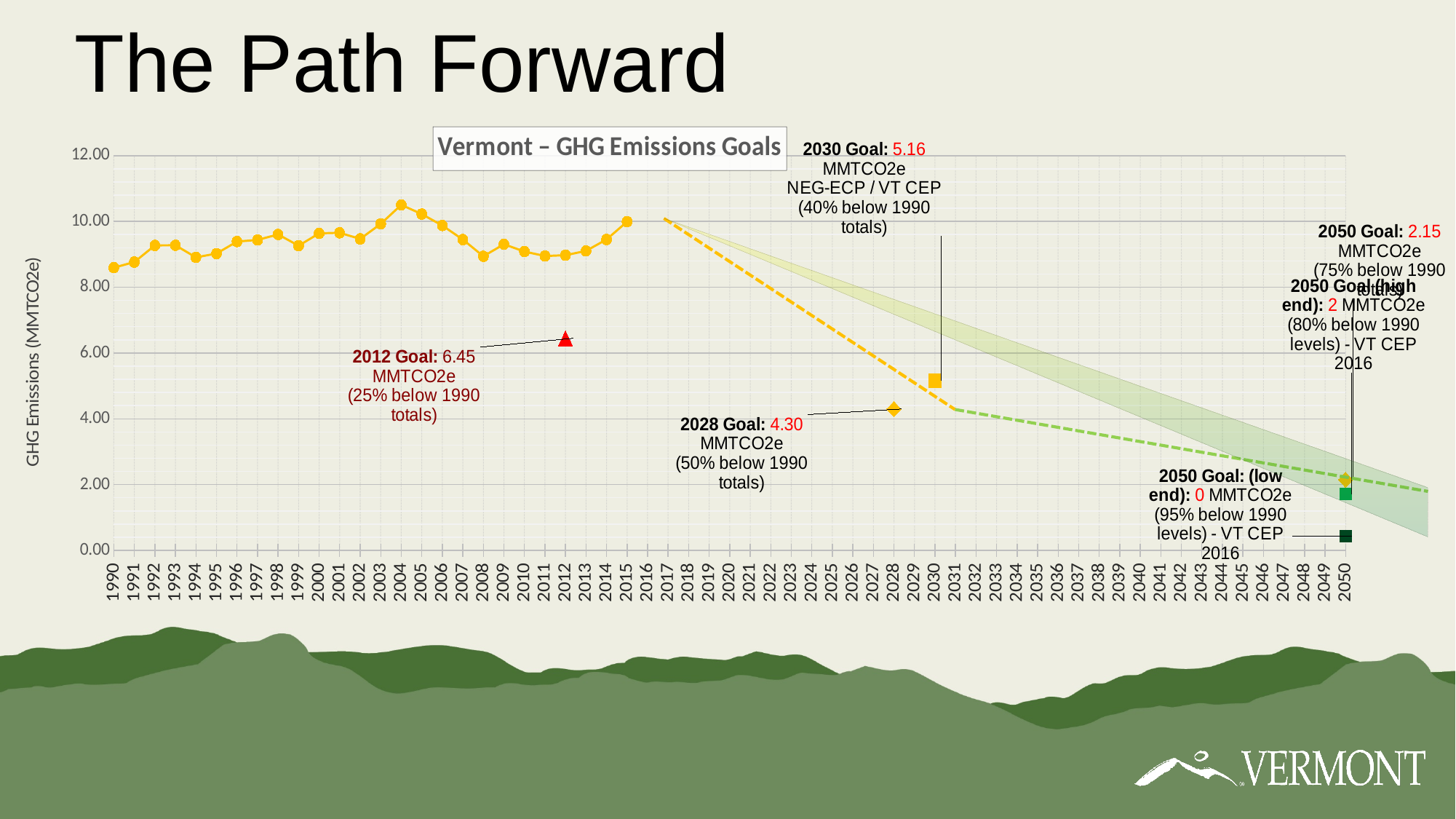

# The Path Forward

### Chart: Vermont – GHG Emissions Goals

| Category | Total VT GHG Emissions (Current Data - Updated GWPs) |  |  |
|---|---|---|---|
| 1990 | 8.594919010163046 | 0.0 | 0.0 |
| 1991 | 8.76493892823697 | 0.0 | 0.0 |
| 1992 | 9.270593927667772 | 0.0 | 0.0 |
| 1993 | 9.274756913808478 | 0.0 | 0.0 |
| 1994 | 8.907978188870683 | 0.0 | 0.0 |
| 1995 | 9.022564648756799 | 0.0 | 0.0 |
| 1996 | 9.387679234802228 | 0.0 | 0.0 |
| 1997 | 9.437365511156134 | 0.0 | 0.0 |
| 1998 | 9.604341953345422 | 0.0 | 0.0 |
| 1999 | 9.261602046950062 | 0.0 | 0.0 |
| 2000 | 9.637484811524393 | 0.0 | 0.0 |
| 2001 | 9.653702259008863 | 0.0 | 0.0 |
| 2002 | 9.46878893593173 | 0.0 | 0.0 |
| 2003 | 9.924627866428452 | 0.0 | 0.0 |
| 2004 | 10.503264166636928 | 0.0 | 0.0 |
| 2005 | 10.222475203204558 | 0.0 | 0.0 |
| 2006 | 9.876137875354118 | 0.0 | 0.0 |
| 2007 | 9.44877735738832 | 0.0 | 0.0 |
| 2008 | 8.940695593971586 | 0.0 | 0.0 |
| 2009 | 9.306612137319236 | 0.0 | 0.0 |
| 2010 | 9.083748584091225 | 0.0 | 0.0 |
| 2011 | 8.948599008629321 | 0.0 | 0.0 |
| 2012 | 8.973169282092574 | 6.446189257622285 | 0.0 |
| 2013 | 9.104351484158773 | 0.0 | 0.0 |
| 2014 | 9.451231733825335 | 0.0 | 0.0 |
| 2015 | 9.991583219705827 | 0.0 | 0.0 |
| 2016 | None | 0.0 | 0.0 |
| 2017 | None | 0.0 | 0.0 |
| 2018 | None | 0.0 | 0.0 |
| 2019 | None | 0.0 | 0.0 |
| 2020 | None | 0.0 | 0.0 |
| 2021 | None | 0.0 | 0.0 |
| 2022 | None | 0.0 | 0.0 |
| 2023 | None | 0.0 | 0.0 |
| 2024 | None | 0.0 | 0.0 |
| 2025 | None | 0.0 | 0.0 |
| 2026 | None | 0.0 | 0.0 |
| 2027 | None | 0.0 | 0.0 |
| 2028 | 4.297459505081523 | 0.0 | 0.0 |
| 2029 | None | 0.0 | 0.0 |
| 2030 | 5.156951406097828 | 0.0 | 0.0 |
| 2031 | None | 0.0 | 0.0 |
| 2032 | None | 0.0 | 0.0 |
| 2033 | None | 0.0 | 0.0 |
| 2034 | None | 0.0 | 0.0 |
| 2035 | None | 0.0 | 0.0 |
| 2036 | None | 0.0 | 0.0 |
| 2037 | None | 0.0 | 0.0 |
| 2038 | None | 0.0 | 0.0 |
| 2039 | None | 0.0 | 0.0 |
| 2040 | None | 0.0 | 0.0 |
| 2041 | None | 0.0 | 0.0 |
| 2042 | None | 0.0 | 0.0 |
| 2043 | None | 0.0 | 0.0 |
| 2044 | None | 0.0 | 0.0 |
| 2045 | None | 0.0 | 0.0 |
| 2046 | None | 0.0 | 0.0 |
| 2047 | None | 0.0 | 0.0 |
| 2048 | None | 0.0 | 0.0 |
| 2049 | None | 0.0 | 0.0 |
| 2050 | 2.1487297525407616 | 1.718983802032609 | 0.4297459505081527 |